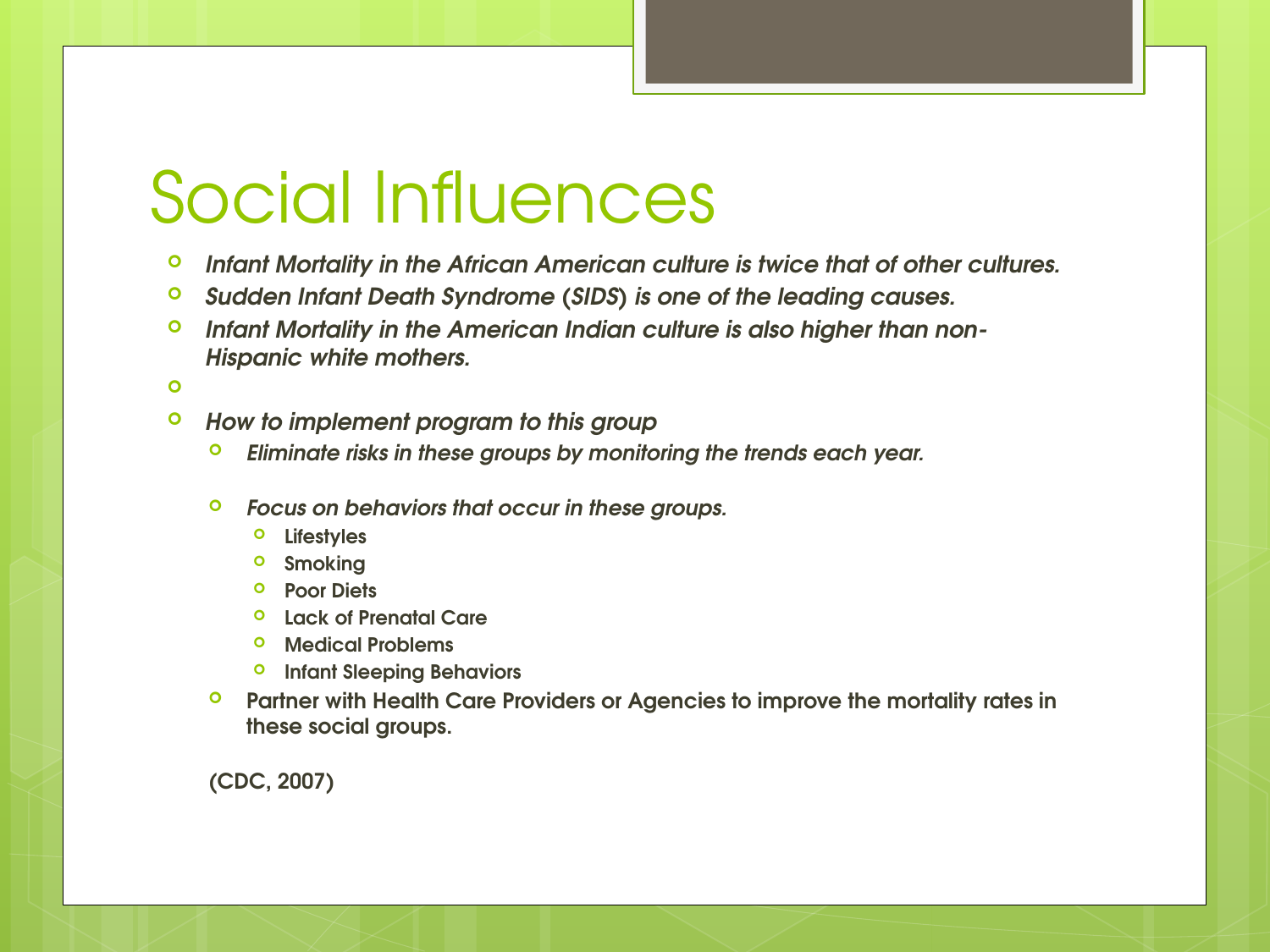

# Social Influences
Infant Mortality in the African American culture is twice that of other cultures.
Sudden Infant Death Syndrome (SIDS) is one of the leading causes.
Infant Mortality in the American Indian culture is also higher than non-Hispanic white mothers.

How to implement program to this group
Eliminate risks in these groups by monitoring the trends each year.
Focus on behaviors that occur in these groups.
Lifestyles
Smoking
Poor Diets
Lack of Prenatal Care
Medical Problems
Infant Sleeping Behaviors
Partner with Health Care Providers or Agencies to improve the mortality rates in these social groups.
(CDC, 2007)